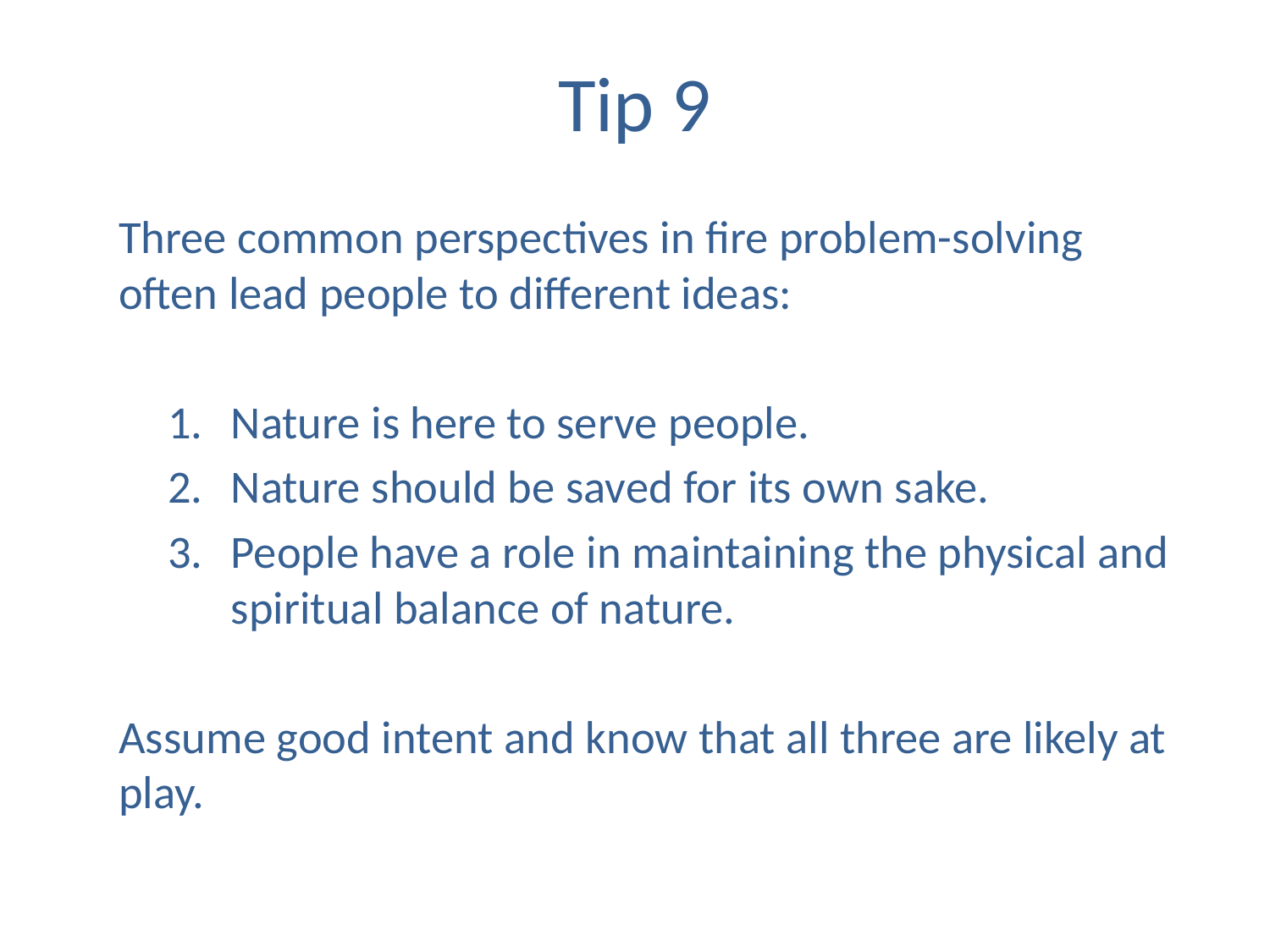

# Tip 9
Three common perspectives in fire problem-solving often lead people to different ideas:

Nature is here to serve people.
Nature should be saved for its own sake.
People have a role in maintaining the physical and spiritual balance of nature.

Assume good intent and know that all three are likely at play.